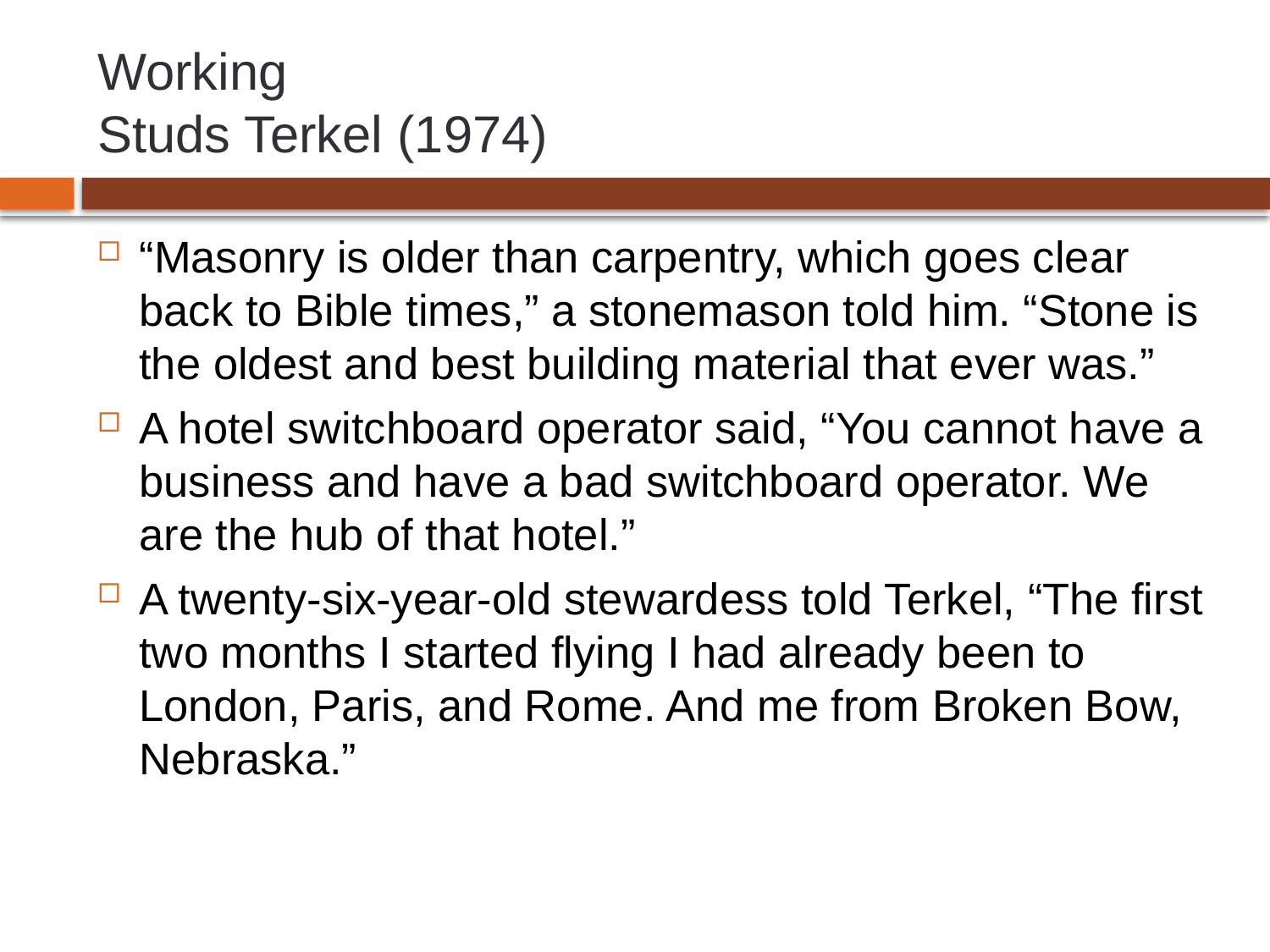

# Working Studs Terkel (1974)
“Masonry is older than carpentry, which goes clear back to Bible times,” a stonemason told him. “Stone is the oldest and best building material that ever was.”
A hotel switchboard operator said, “You cannot have a business and have a bad switchboard operator. We are the hub of that hotel.”
A twenty-six-year-old stewardess told Terkel, “The first two months I started flying I had already been to London, Paris, and Rome. And me from Broken Bow, Nebraska.”